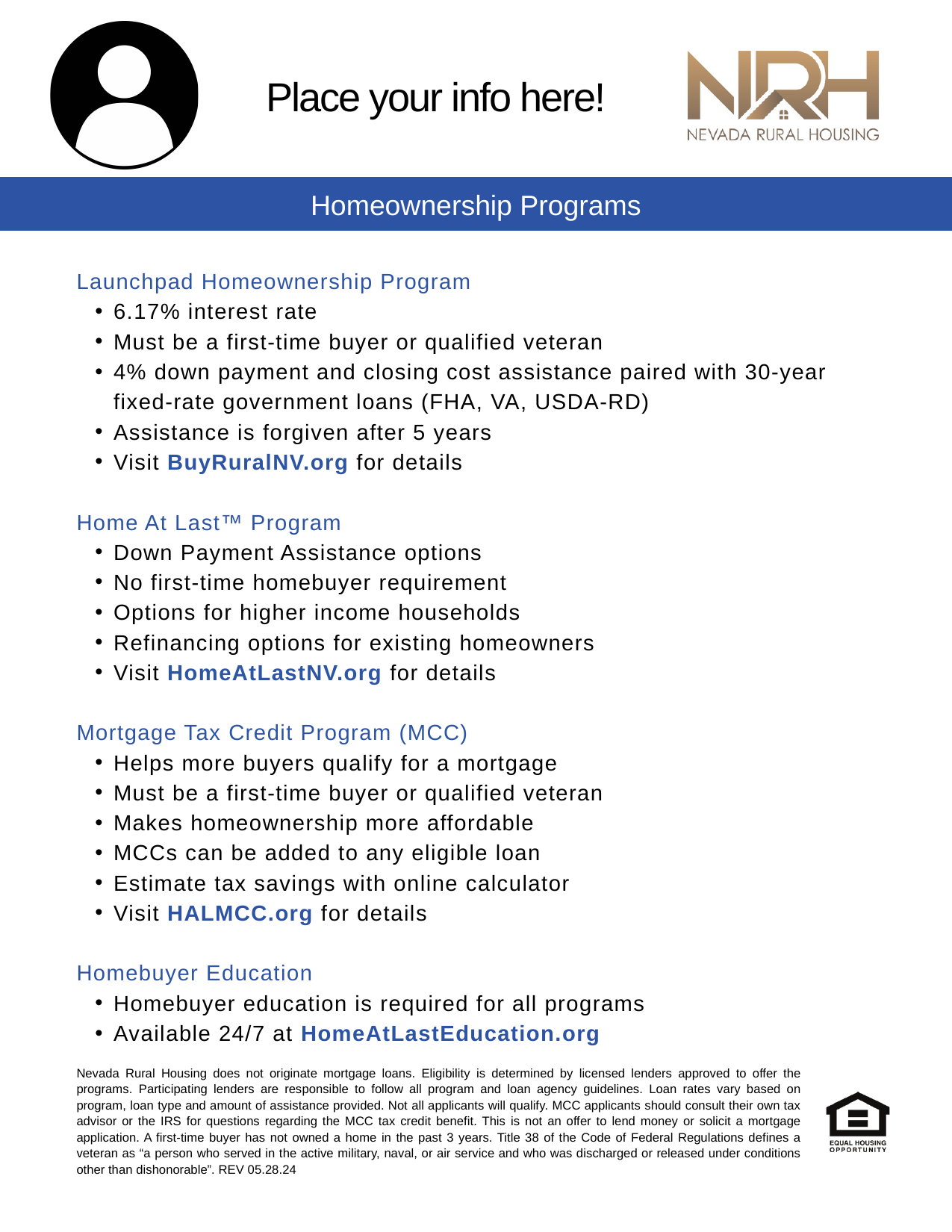

Place your info here!

Homeownership Programs
Launchpad Homeownership Program
6.17% interest rate
Must be a first-time buyer or qualified veteran
4% down payment and closing cost assistance paired with 30-year fixed-rate government loans (FHA, VA, USDA-RD)
Assistance is forgiven after 5 years
Visit BuyRuralNV.org for details

Home At Last™ Program
Down Payment Assistance options
No first-time homebuyer requirement
Options for higher income households
Refinancing options for existing homeowners
Visit HomeAtLastNV.org for details

Mortgage Tax Credit Program (MCC)
Helps more buyers qualify for a mortgage
Must be a first-time buyer or qualified veteran
Makes homeownership more affordable
MCCs can be added to any eligible loan
Estimate tax savings with online calculator
Visit HALMCC.org for details

Homebuyer Education
Homebuyer education is required for all programs
Available 24/7 at HomeAtLastEducation.org
Nevada Rural Housing does not originate mortgage loans. Eligibility is determined by licensed lenders approved to offer the programs. Participating lenders are responsible to follow all program and loan agency guidelines. Loan rates vary based on program, loan type and amount of assistance provided. Not all applicants will qualify. MCC applicants should consult their own tax advisor or the IRS for questions regarding the MCC tax credit benefit. This is not an offer to lend money or solicit a mortgage application. A first-time buyer has not owned a home in the past 3 years. Title 38 of the Code of Federal Regulations defines a veteran as “a person who served in the active military, naval, or air service and who was discharged or released under conditions other than dishonorable”. REV 05.28.24